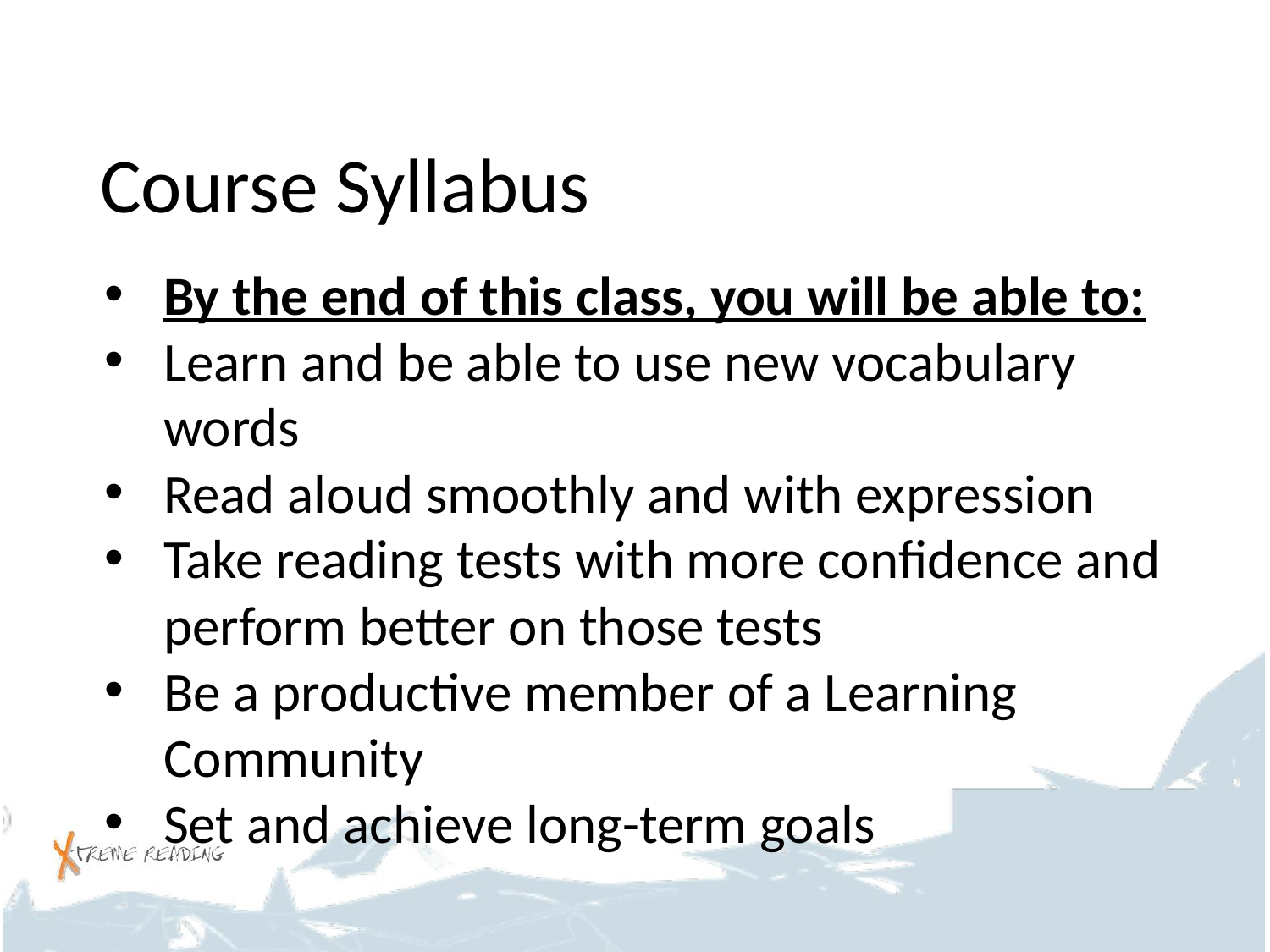

# Course Syllabus
By the end of this class, you will be able to:
Learn and be able to use new vocabulary words
Read aloud smoothly and with expression
Take reading tests with more confidence and perform better on those tests
Be a productive member of a Learning Community
Set and achieve long-term goals